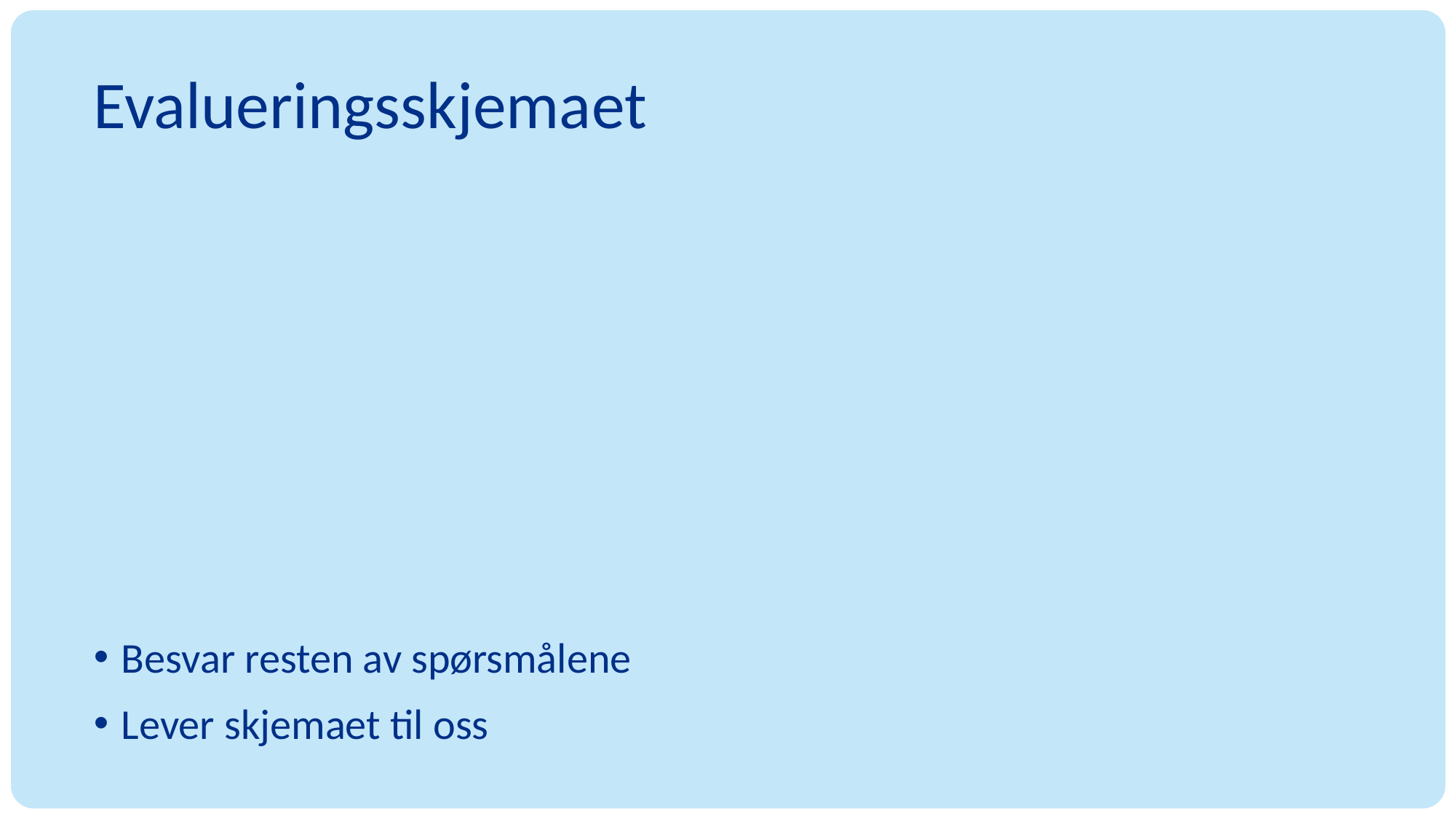

# Evalueringsskjemaet
Besvar resten av spørsmålene
Lever skjemaet til oss